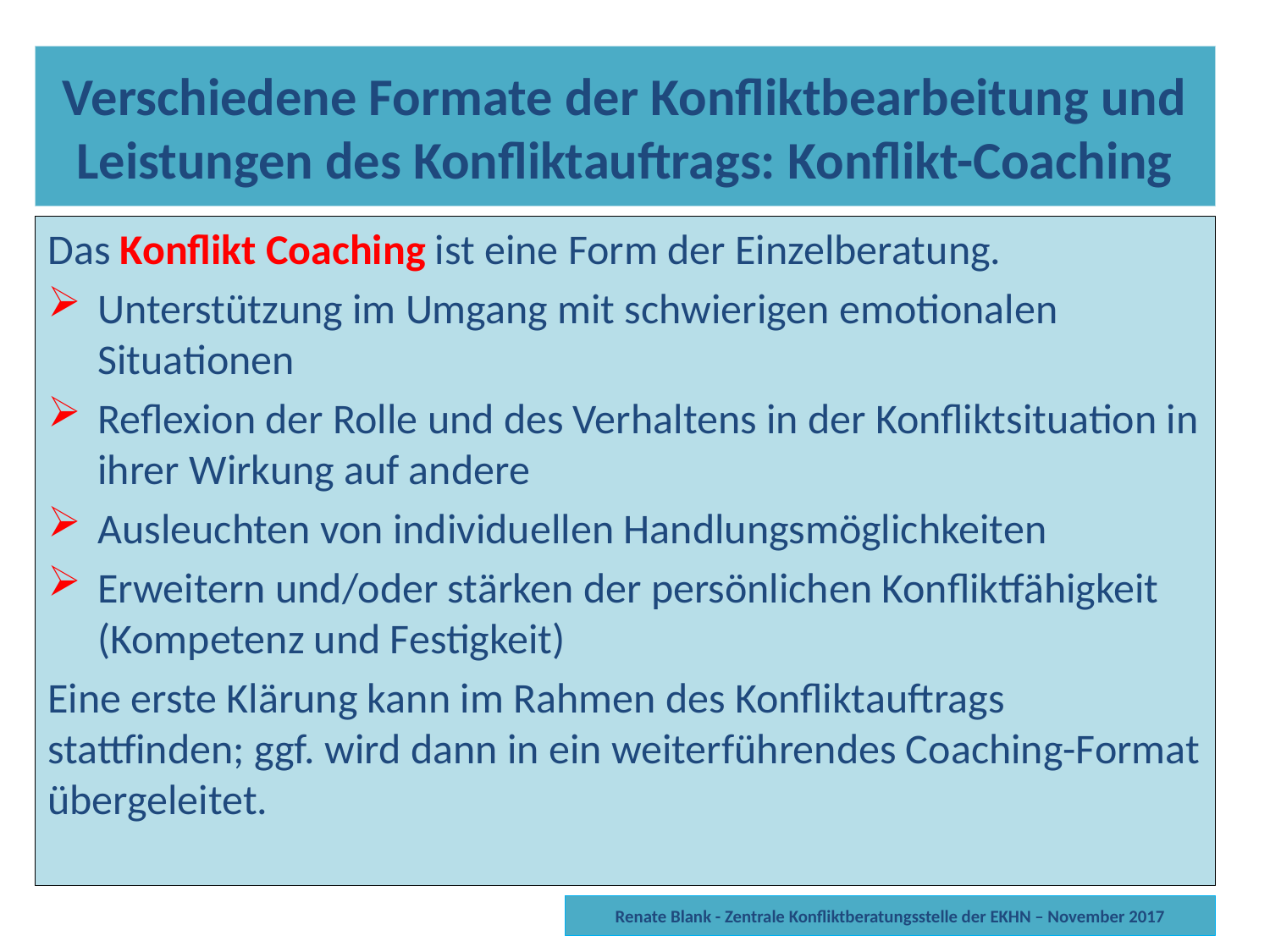

Verschiedene Formate der Konfliktbearbeitung und Leistungen des Konfliktauftrags
Bei der Bearbeitung von Konflikten kommen verschiedene Formate in Betracht. Ihr Einsatz und mögliche Wirkungen sollten gut überlegt werden. Vor allem kommt es aber auf den Verfahrenskonsens zwischen den konfliktbearbeitenden Stellen und den Konfliktbeteiligten an. Deshalb kann dieses Gespräch mehrstufig geführt werden, wobei die Reihenfolge nach Zweckmäßigkeit entschieden werden kann. Bsp: Die Konfliktbeteiligten haben mehrere Stellen eingeschaltet und verständigen sich deshalb zunächst auf ein gemeinsames Vorgehen, bevor mit den Beteiligten weiter gesprochen wird. Im Folgenden sind die wichtigsten Formate beschrieben. Aus diesen Elementen kann die Bearbeitung gegebenenfalls in Kombination mehrerer Elemente zusammengestellt und ggf. in Auftrag gegeben werden.

Verschiedene Formate der Konfliktbearbeitung und Leistungen des Konfliktauftrags: Konflikt-Coaching
Das Konflikt Coaching ist eine Form der Einzelberatung.
Unterstützung im Umgang mit schwierigen emotionalen Situationen
Reflexion der Rolle und des Verhaltens in der Konfliktsituation in ihrer Wirkung auf andere
Ausleuchten von individuellen Handlungsmöglichkeiten
Erweitern und/oder stärken der persönlichen Konfliktfähigkeit (Kompetenz und Festigkeit)
Eine erste Klärung kann im Rahmen des Konfliktauftrags stattfinden; ggf. wird dann in ein weiterführendes Coaching-Format übergeleitet.
Renate Blank - Zentrale Konfliktberatungsstelle der EKHN – November 2017